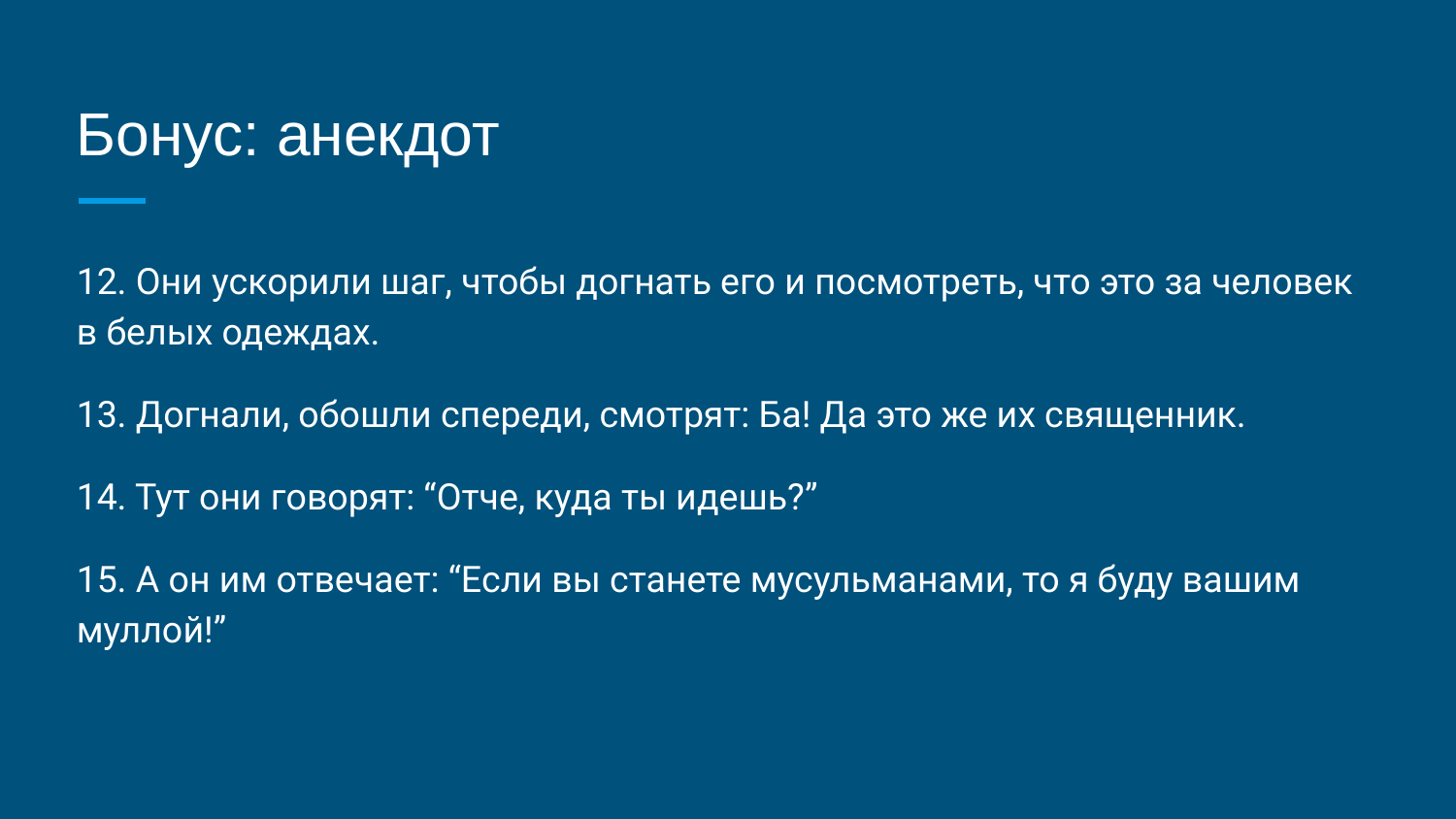

# Бонус: анекдот
12. Они ускорили шаг, чтобы догнать его и посмотреть, что это за человек в белых одеждах.
13. Догнали, обошли спереди, смотрят: Ба! Да это же их священник.
14. Тут они говорят: “Отче, куда ты идешь?”
15. А он им отвечает: “Если вы станете мусульманами, то я буду вашим муллой!”